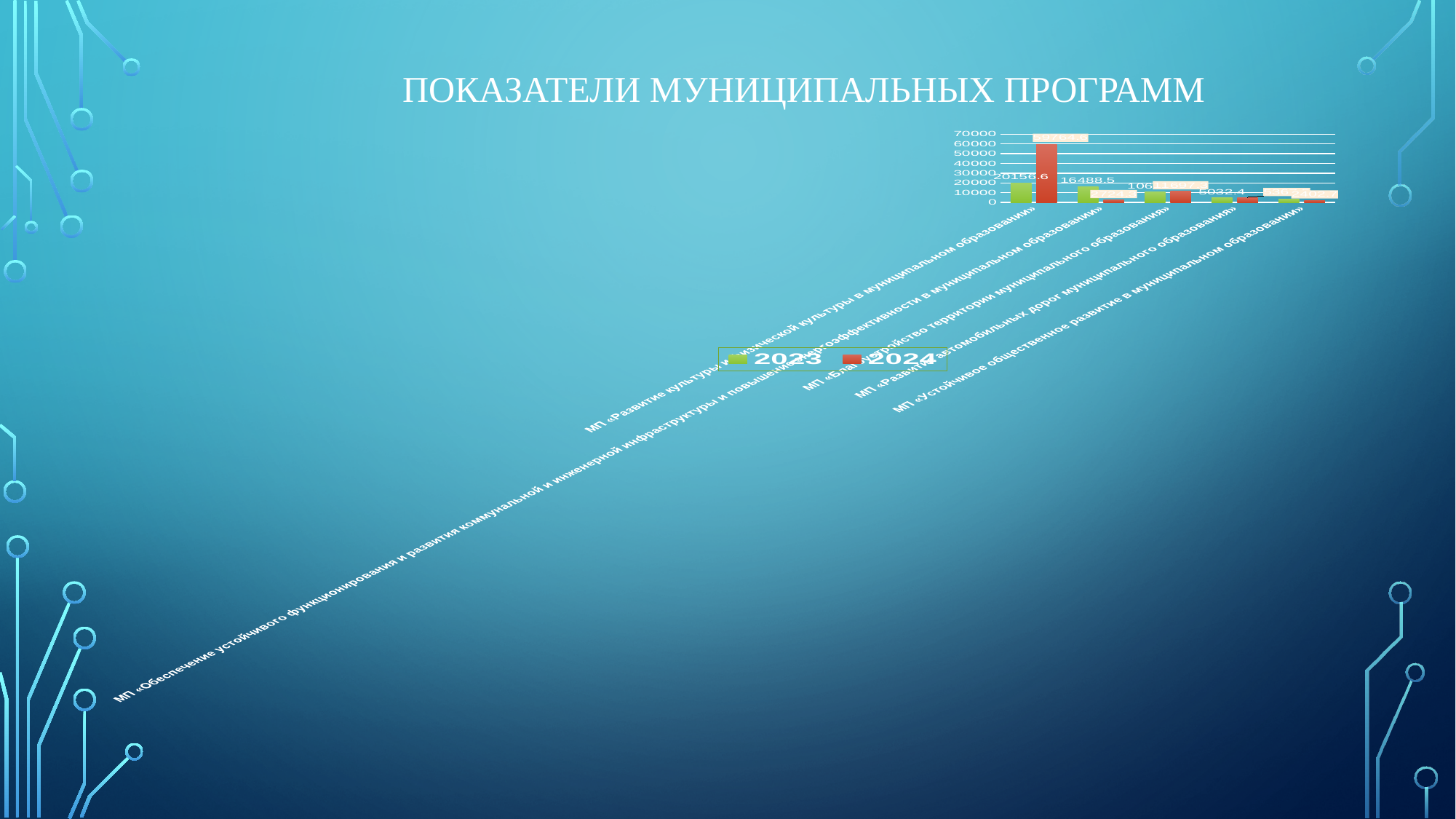

# Показатели муниципальных программ

### Chart

| Category | 2023 | 2024 |
|---|---|---|
| МП «Развитие культуры и физической культуры в муниципальном образовании» | 20156.6 | 59764.6 |
| МП «Обеспечение устойчивого функционирования и развития коммунальной и инженерной инфраструктуры и повышение энергоэффективности в муниципальном образовании» | 16488.5 | 2724.3 |
| МП «Благоустройство территории муниципального образования» | 10618.4 | 11697.3 |
| МП «Развитие автомобильных дорог муниципального образования» | 5032.4 | 5367.5 |
| МП «Устойчивое общественное развитие в муниципальном образовании» | 3373.7 | 2402.7 |